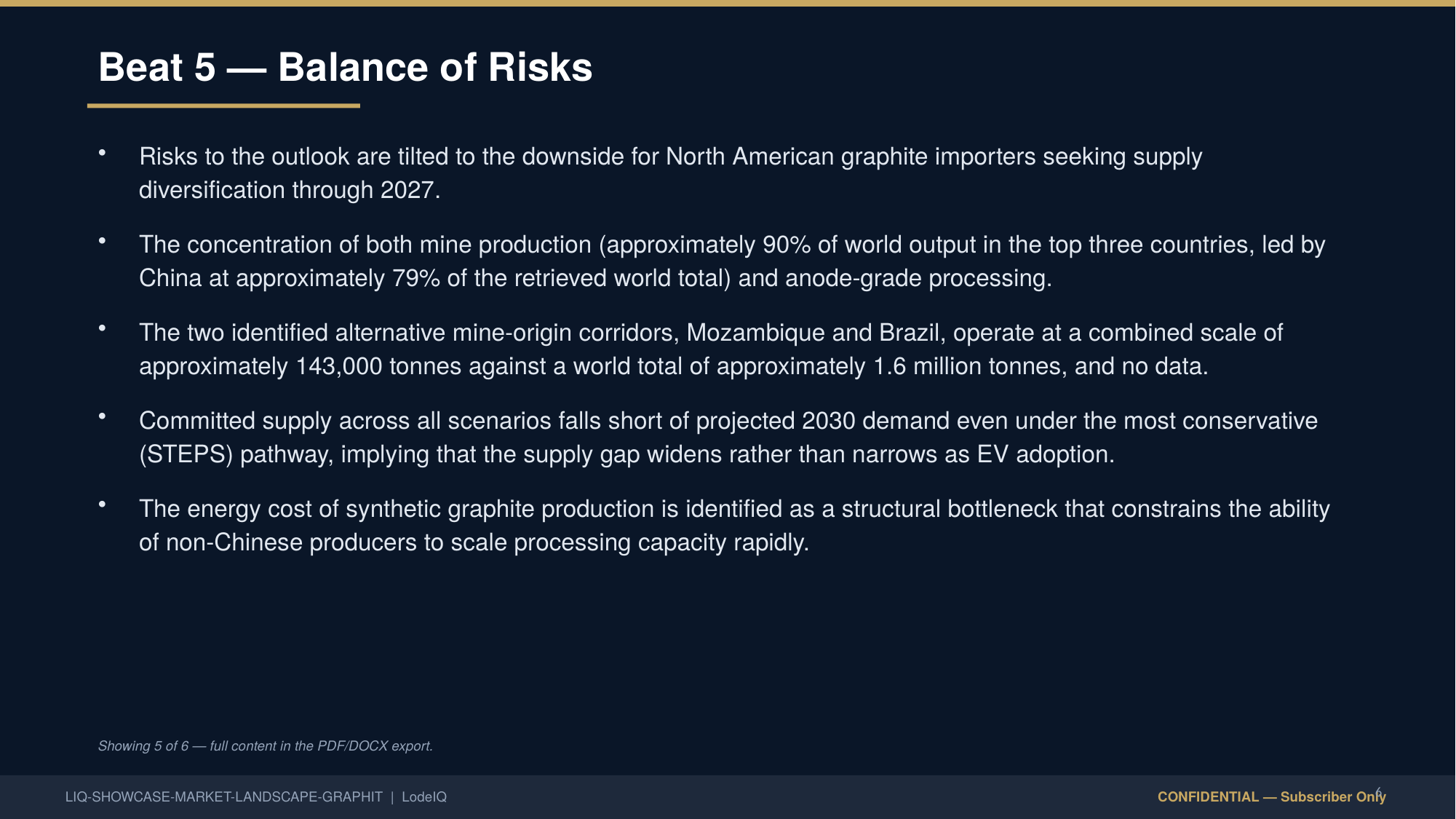

Beat 5 — Balance of Risks

Risks to the outlook are tilted to the downside for North American graphite importers seeking supply diversification through 2027.
The concentration of both mine production (approximately 90% of world output in the top three countries, led by China at approximately 79% of the retrieved world total) and anode-grade processing.
The two identified alternative mine-origin corridors, Mozambique and Brazil, operate at a combined scale of approximately 143,000 tonnes against a world total of approximately 1.6 million tonnes, and no data.
Committed supply across all scenarios falls short of projected 2030 demand even under the most conservative (STEPS) pathway, implying that the supply gap widens rather than narrows as EV adoption.
The energy cost of synthetic graphite production is identified as a structural bottleneck that constrains the ability of non-Chinese producers to scale processing capacity rapidly.
Showing 5 of 6 — full content in the PDF/DOCX export.
6